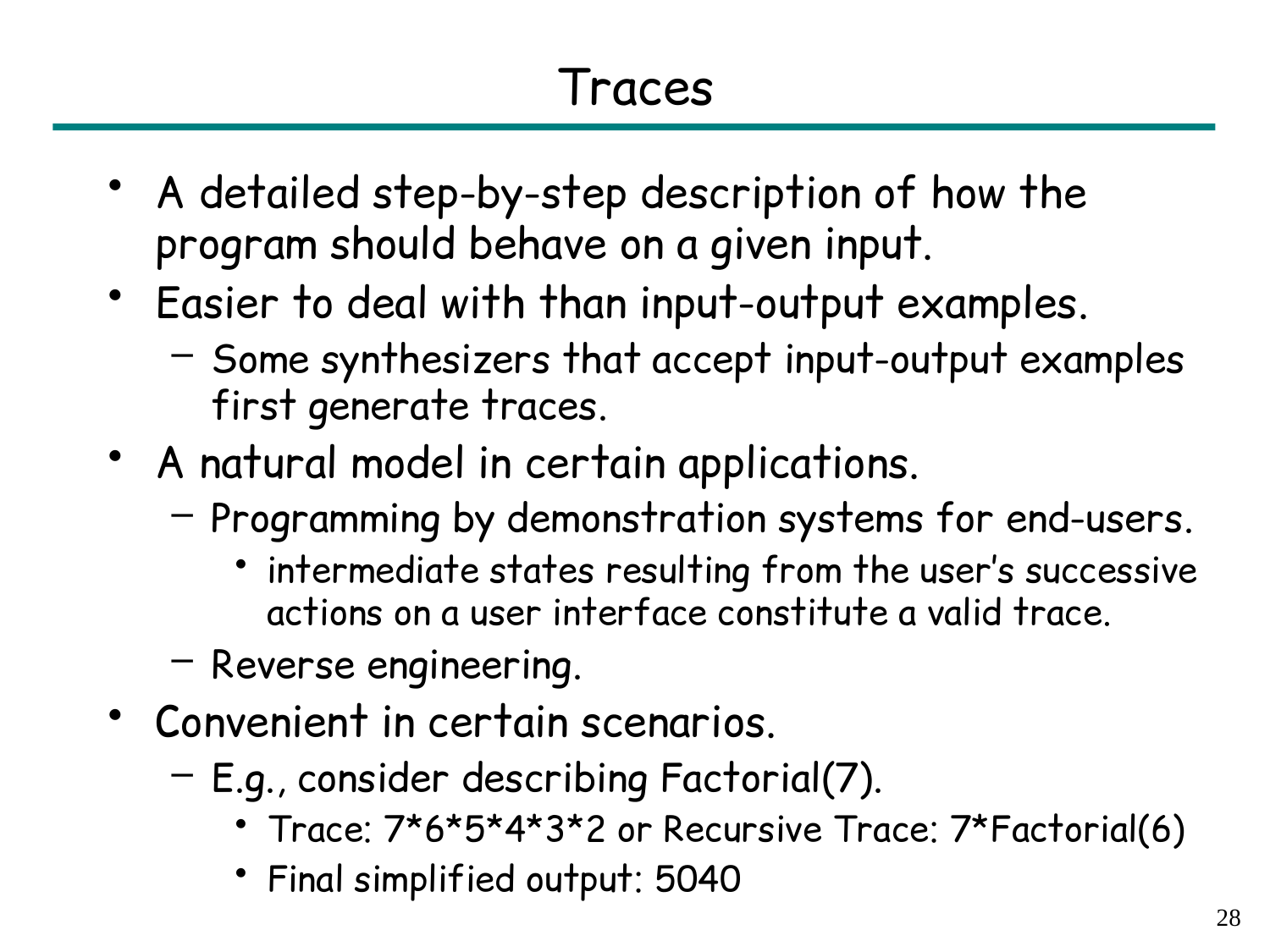

# Traces
A detailed step-by-step description of how the program should behave on a given input.
Easier to deal with than input-output examples.
Some synthesizers that accept input-output examples first generate traces.
A natural model in certain applications.
Programming by demonstration systems for end-users.
intermediate states resulting from the user’s successive actions on a user interface constitute a valid trace.
Reverse engineering.
Convenient in certain scenarios.
E.g., consider describing Factorial(7).
Trace: 7*6*5*4*3*2 or Recursive Trace: 7*Factorial(6)
Final simplified output: 5040

28